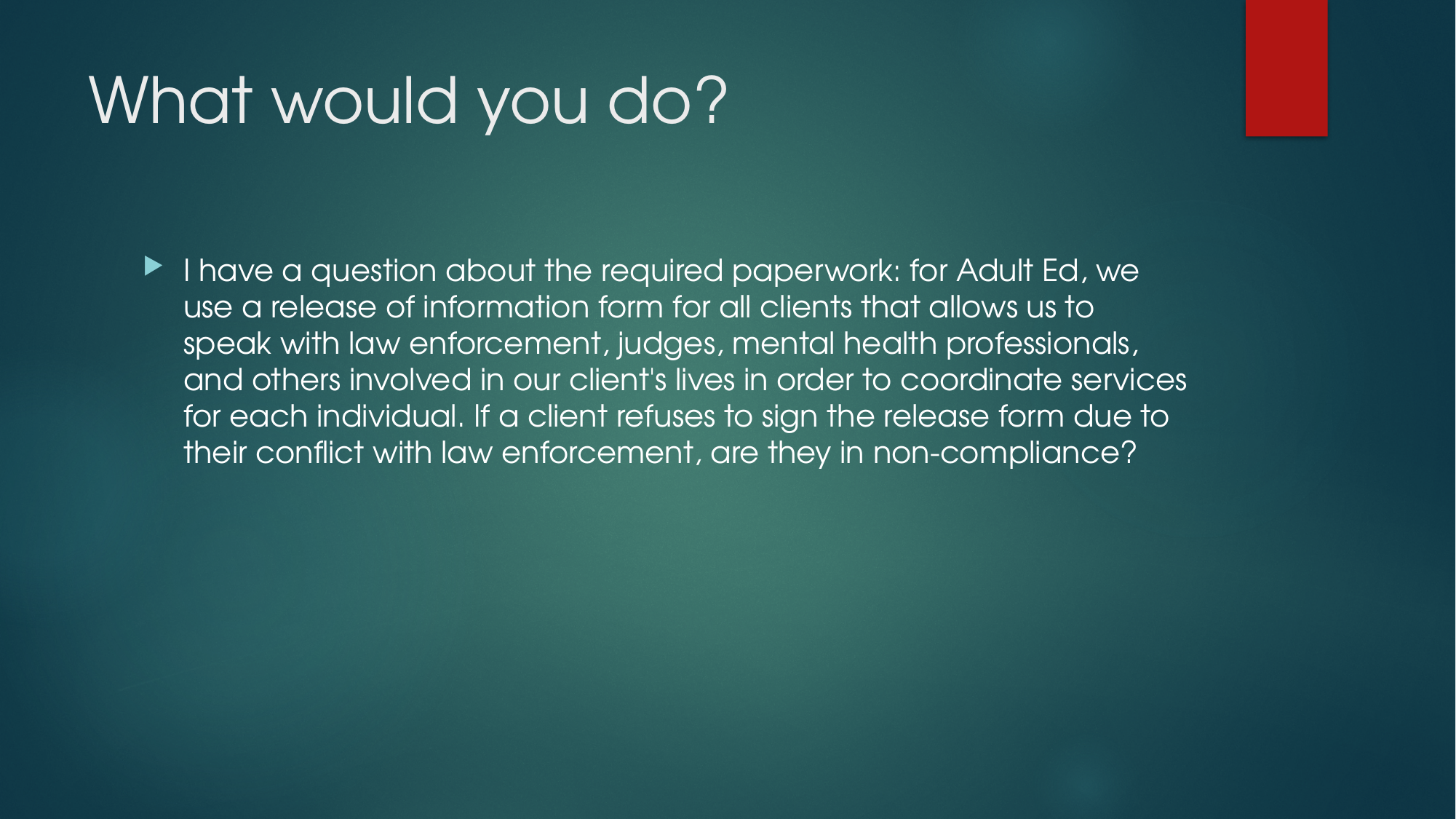

# What would you do?
I have a question about the required paperwork: for Adult Ed, we use a release of information form for all clients that allows us to speak with law enforcement, judges, mental health professionals, and others involved in our client's lives in order to coordinate services for each individual. If a client refuses to sign the release form due to their conflict with law enforcement, are they in non-compliance?